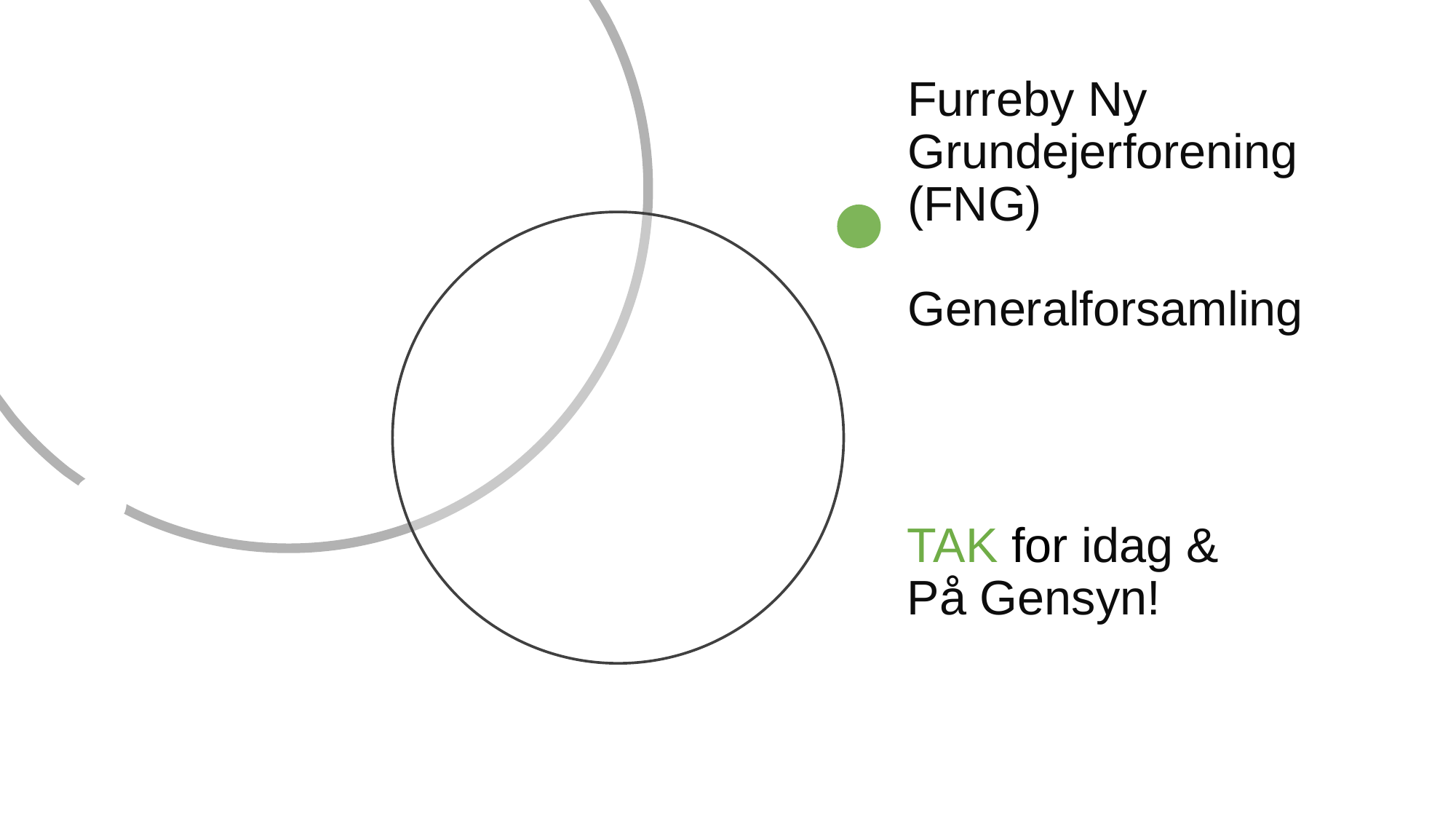

# Furreby Ny Grundejerforening (FNG) Generalforsamling

TAK for idag &
På Gensyn!